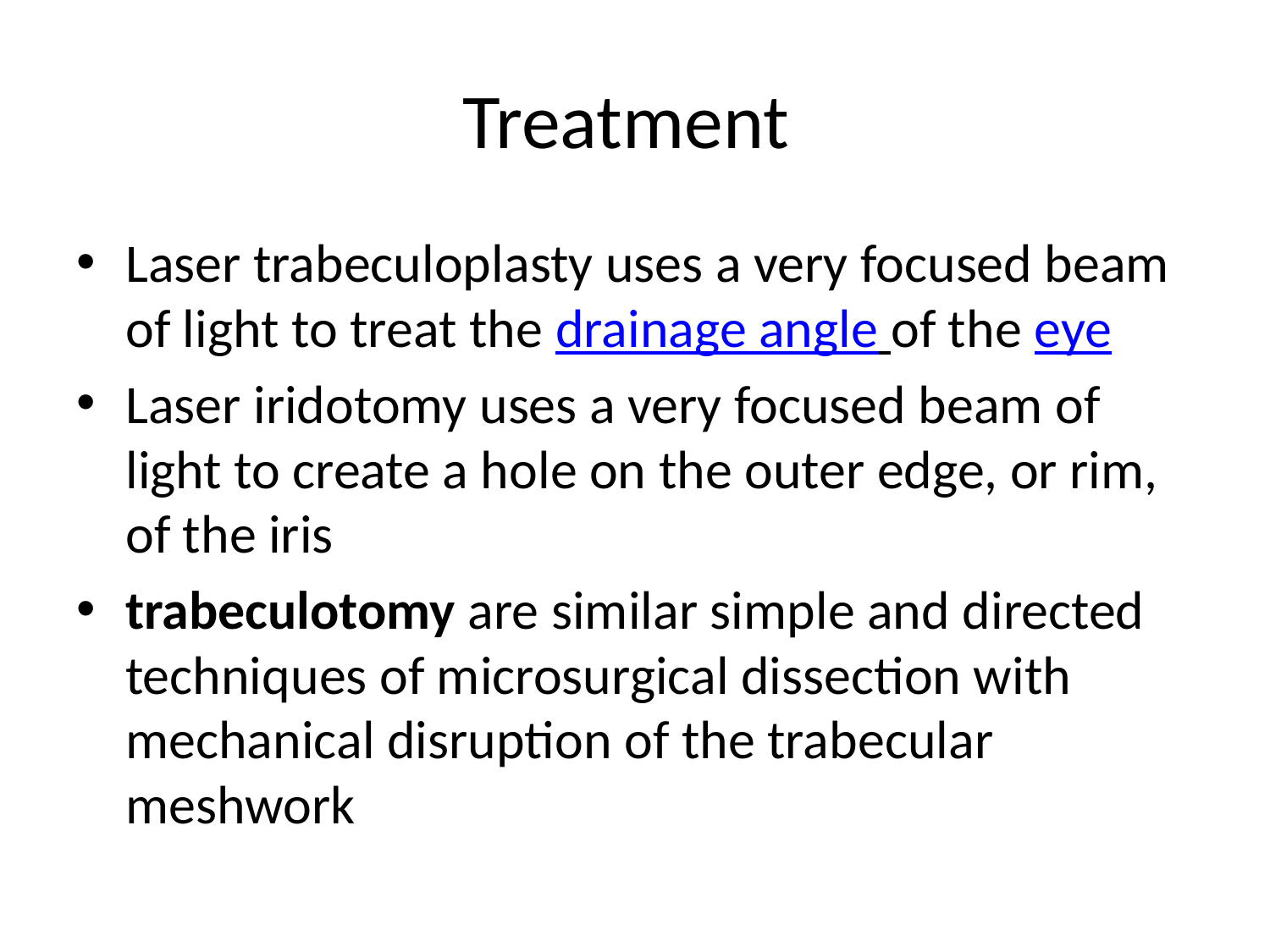

# Treatment
Laser trabeculoplasty uses a very focused beam of light to treat the drainage angle of the eye
Laser iridotomy uses a very focused beam of light to create a hole on the outer edge, or rim, of the iris
trabeculotomy are similar simple and directed techniques of microsurgical dissection with mechanical disruption of the trabecular meshwork